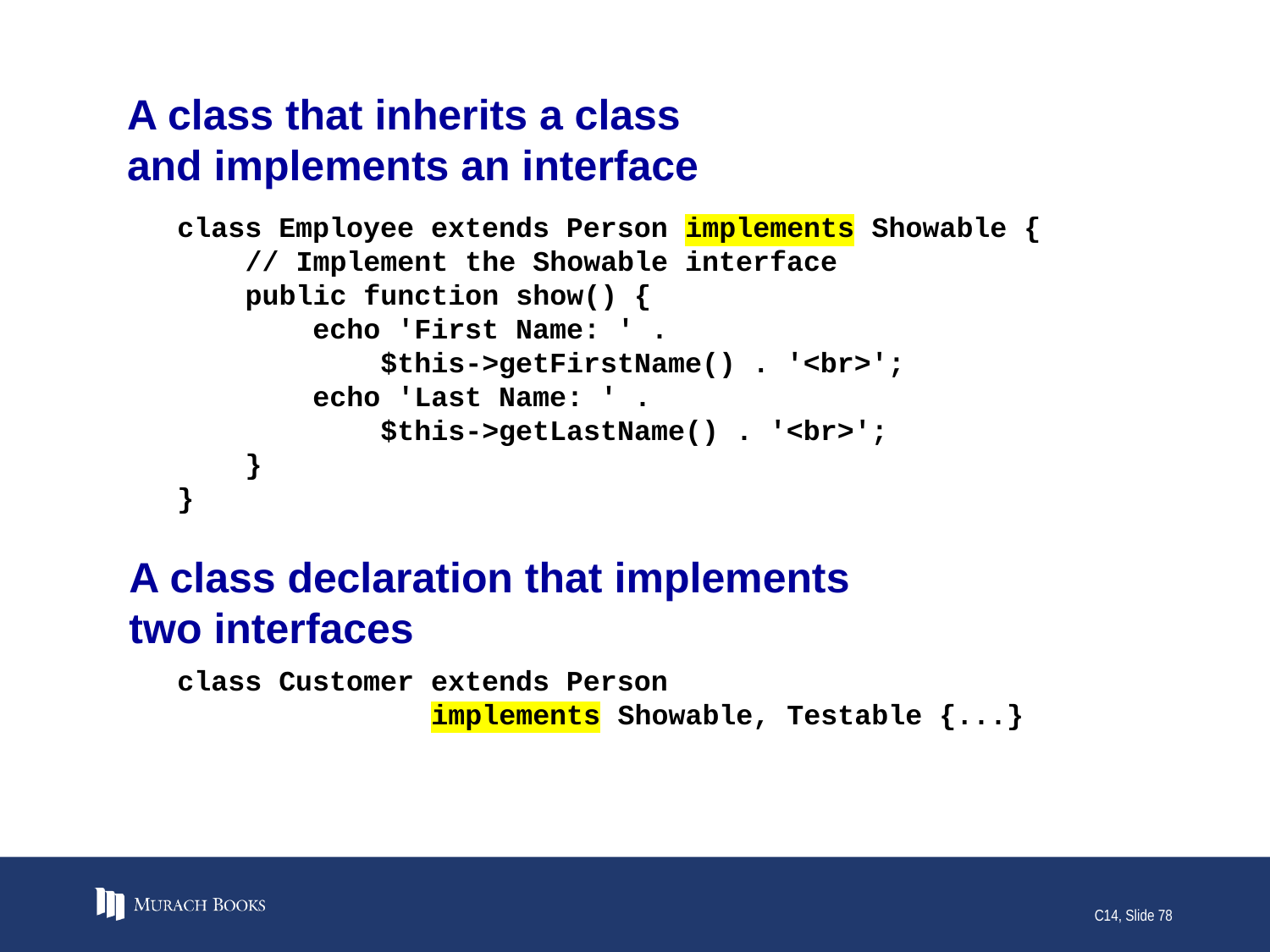

# A class that inherits a class and implements an interface
class Employee extends Person implements Showable {
    // Implement the Showable interface
    public function show() {
        echo 'First Name: ' .
            $this->getFirstName() . '<br>';
        echo 'Last Name: ' .
            $this->getLastName() . '<br>';
    }
}
A class declaration that implements
two interfaces
class Customer extends Person
               implements Showable, Testable {...}

C14, Slide 78